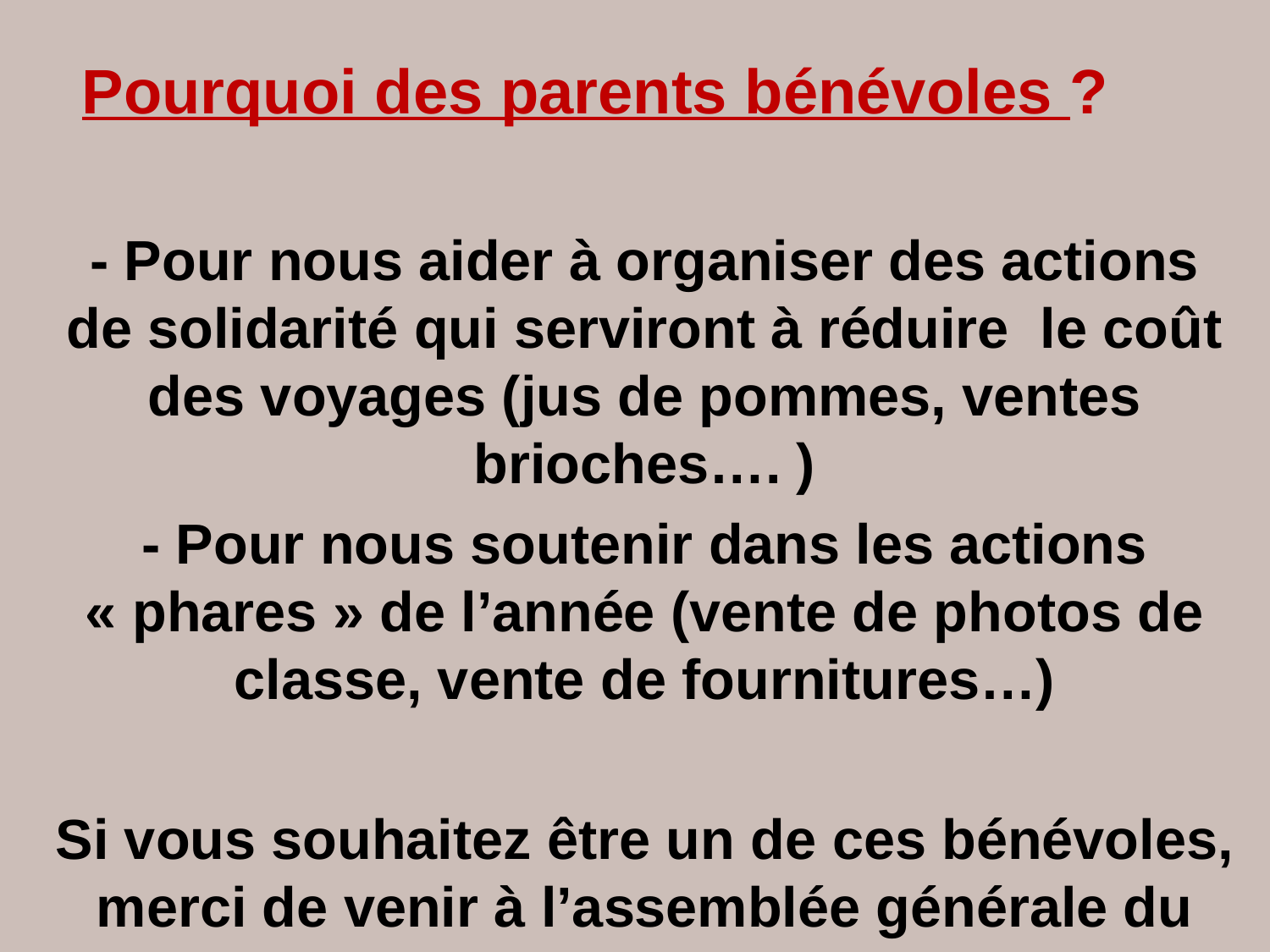

# Pourquoi des parents bénévoles ?
- Pour nous aider à organiser des actions de solidarité qui serviront à réduire  le coût des voyages (jus de pommes, ventes brioches…. )
- Pour nous soutenir dans les actions « phares » de l’année (vente de photos de classe, vente de fournitures…)

Si vous souhaitez être un de ces bénévoles, merci de venir à l’assemblée générale du mois d’octobre